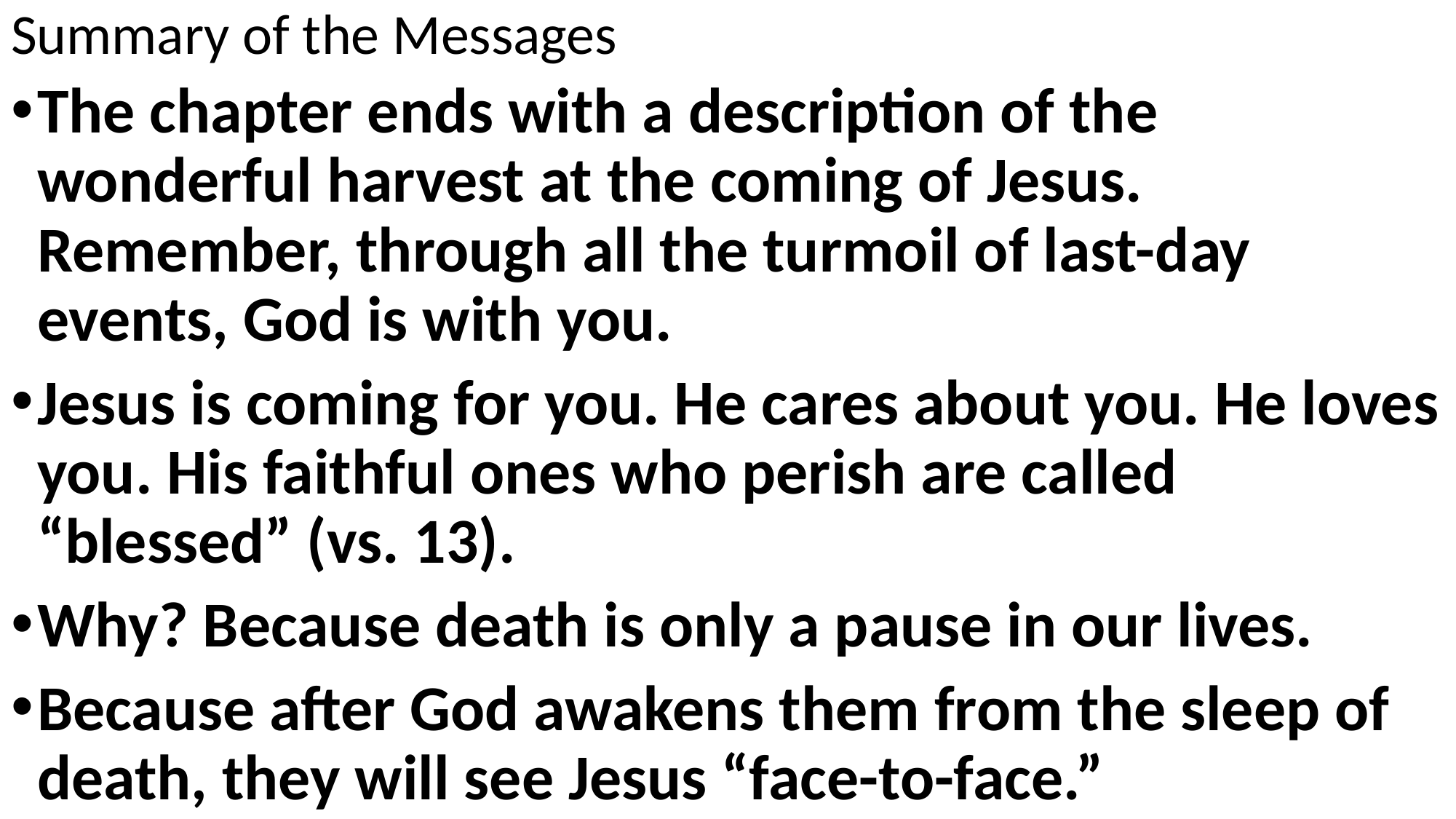

# Summary of the Messages
The chapter ends with a description of the wonderful harvest at the coming of Jesus. Remember, through all the turmoil of last-day events, God is with you.
Jesus is coming for you. He cares about you. He loves you. His faithful ones who perish are called “blessed” (vs. 13).
Why? Because death is only a pause in our lives.
Because after God awakens them from the sleep of death, they will see Jesus “face-to-face.”